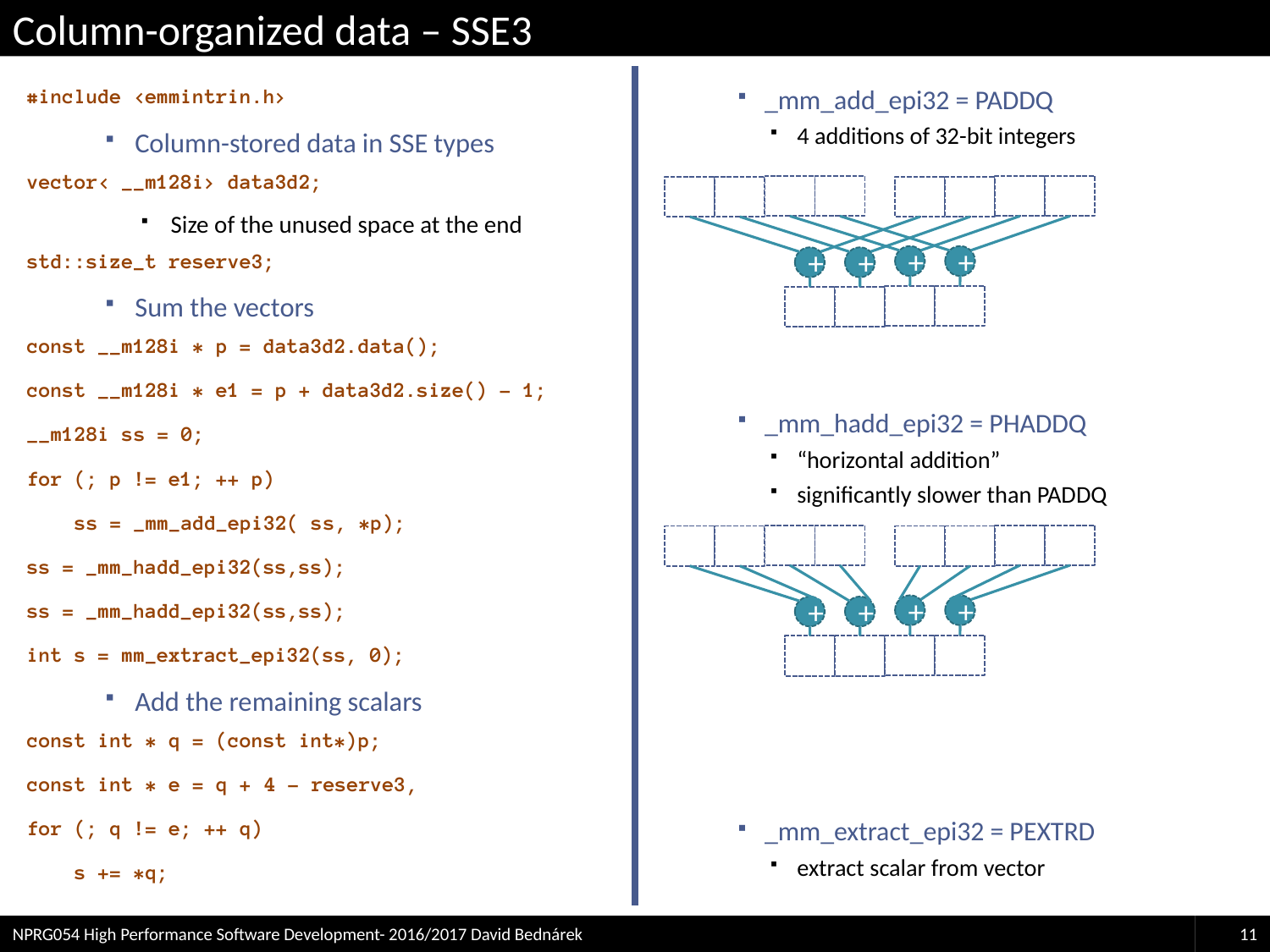

# Column-organized data – SSE3
#include <emmintrin.h>
Column-stored data in SSE types
vector< __m128i> data3d2;
Size of the unused space at the end
std::size_t reserve3;
Sum the vectors
const __m128i * p = data3d2.data();
const __m128i * e1 = p + data3d2.size() - 1;
__m128i ss = 0;
for (; p != e1; ++ p)
    ss = _mm_add_epi32( ss, *p);
ss = _mm_hadd_epi32(ss,ss);
ss = _mm_hadd_epi32(ss,ss);
int s = mm_extract_epi32(ss, 0);
Add the remaining scalars
const int * q = (const int*)p;
const int * e = q + 4 – reserve3,
for (; q != e; ++ q)
    s += *q;
_mm_add_epi32 = PADDQ
4 additions of 32-bit integers

_mm_hadd_epi32 = PHADDQ
“horizontal addition”
significantly slower than PADDQ

_mm_extract_epi32 = PEXTRD
extract scalar from vector

+
+
+
+

+
+
+
+

NPRG054 High Performance Software Development- 2016/2017 David Bednárek
11